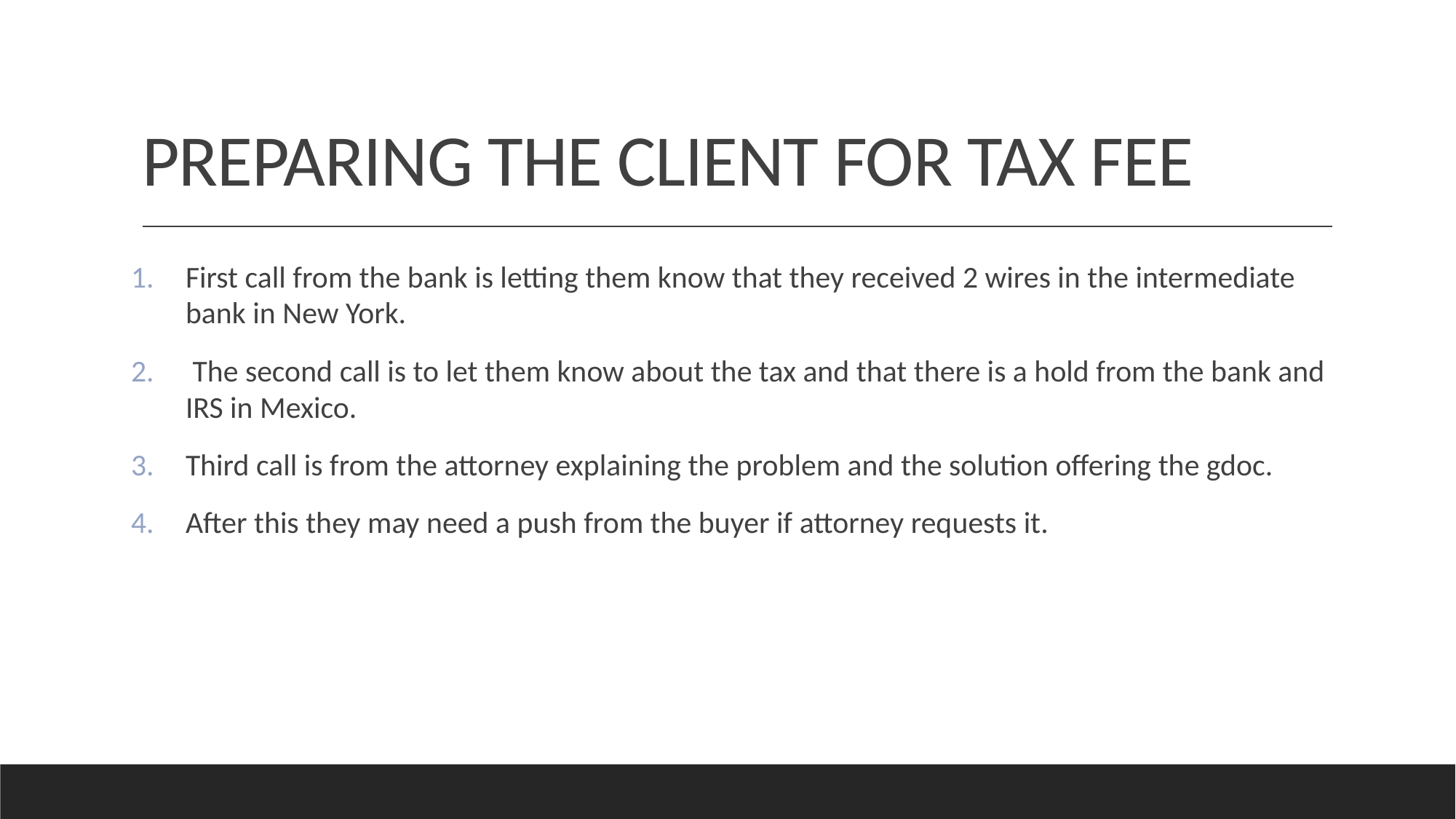

# PREPARING THE CLIENT FOR TAX FEE
First call from the bank is letting them know that they received 2 wires in the intermediate    bank in New York.
 The second call is to let them know about the tax and that there is a hold from the bank and IRS in Mexico.
Third call is from the attorney explaining the problem and the solution offering the gdoc.
After this they may need a push from the buyer if attorney requests it.